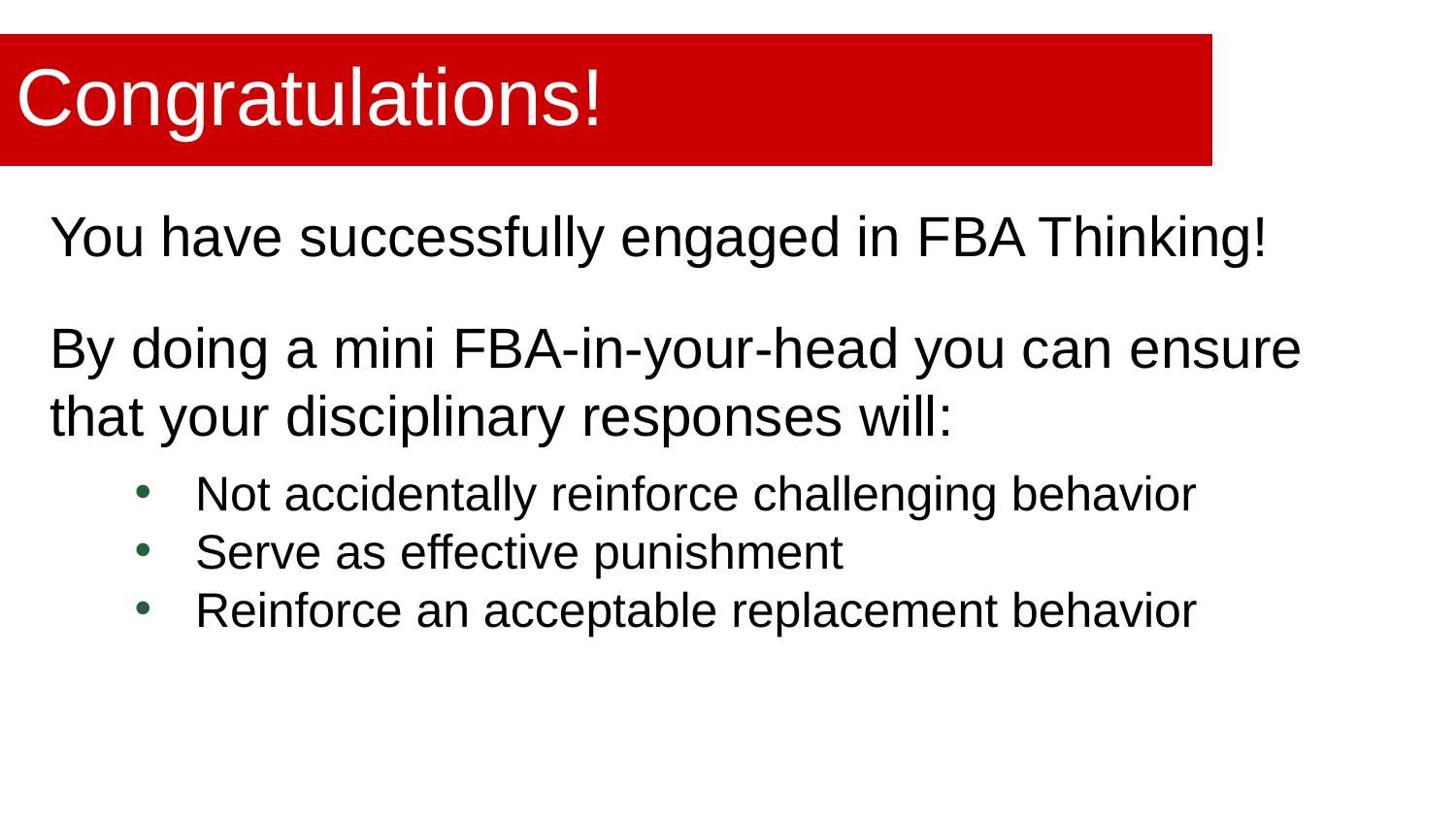

# Congratulations!
You have successfully engaged in FBA Thinking!

By doing a mini FBA-in-your-head you can ensure that your disciplinary responses will:

Not accidentally reinforce challenging behavior
Serve as effective punishment
Reinforce an acceptable replacement behavior